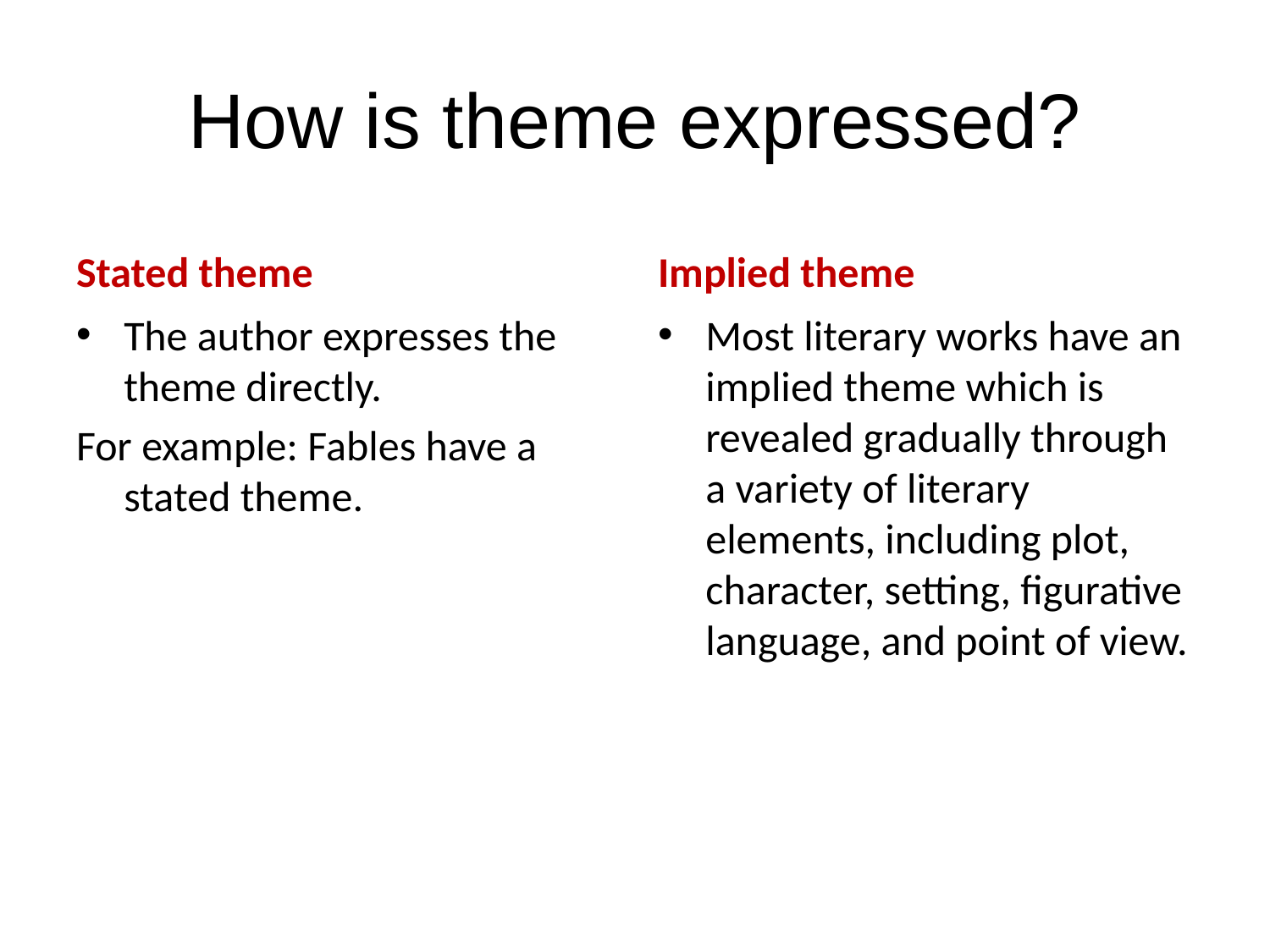

# How is theme expressed?
Stated theme
Implied theme
The author expresses the theme directly.
For example: Fables have a stated theme.
Most literary works have an implied theme which is revealed gradually through a variety of literary elements, including plot, character, setting, figurative language, and point of view.